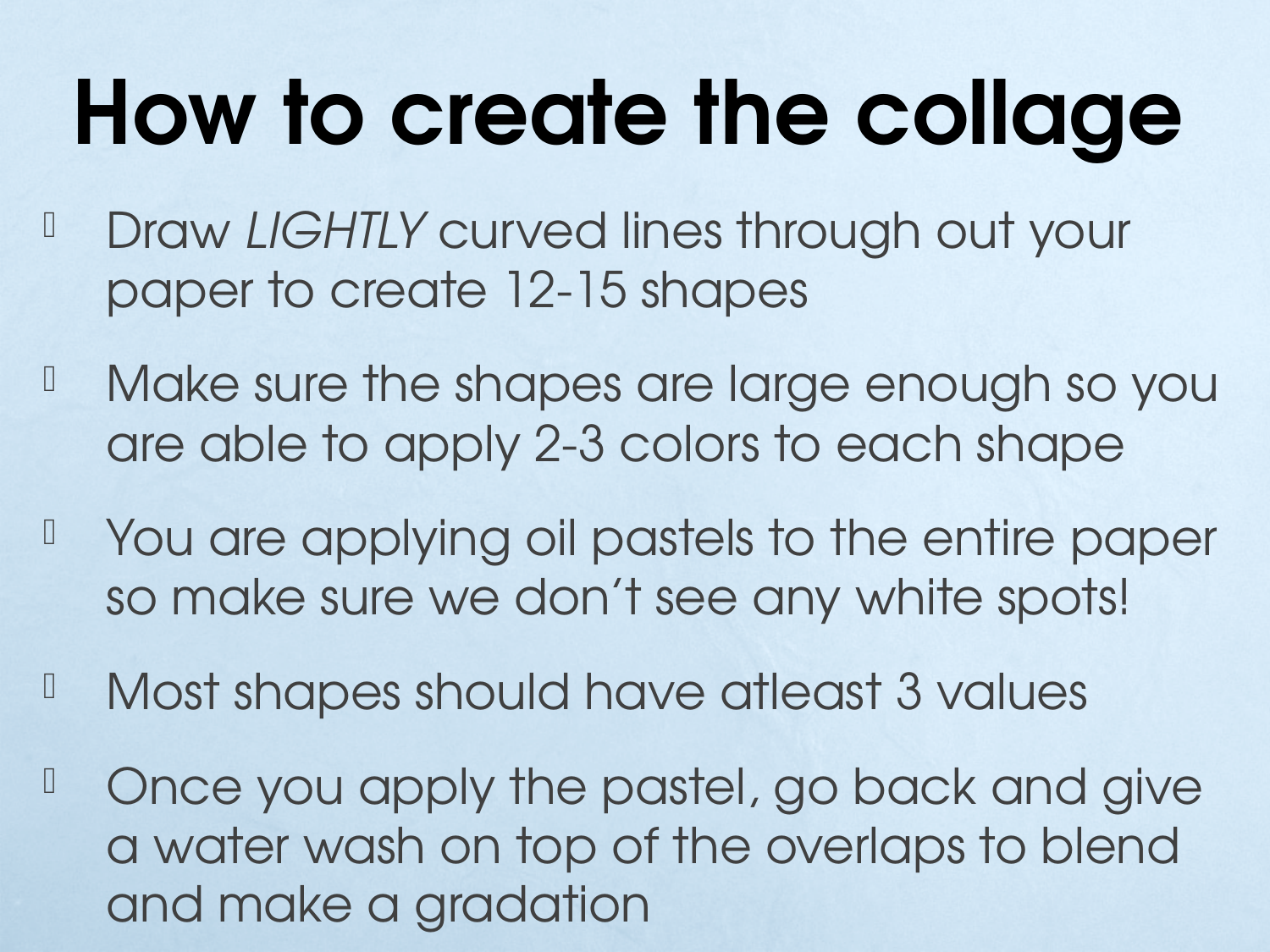

# How to create the collage
Draw LIGHTLY curved lines through out your paper to create 12-15 shapes
Make sure the shapes are large enough so you are able to apply 2-3 colors to each shape
You are applying oil pastels to the entire paper so make sure we don’t see any white spots!
Most shapes should have atleast 3 values
Once you apply the pastel, go back and give a water wash on top of the overlaps to blend and make a gradation